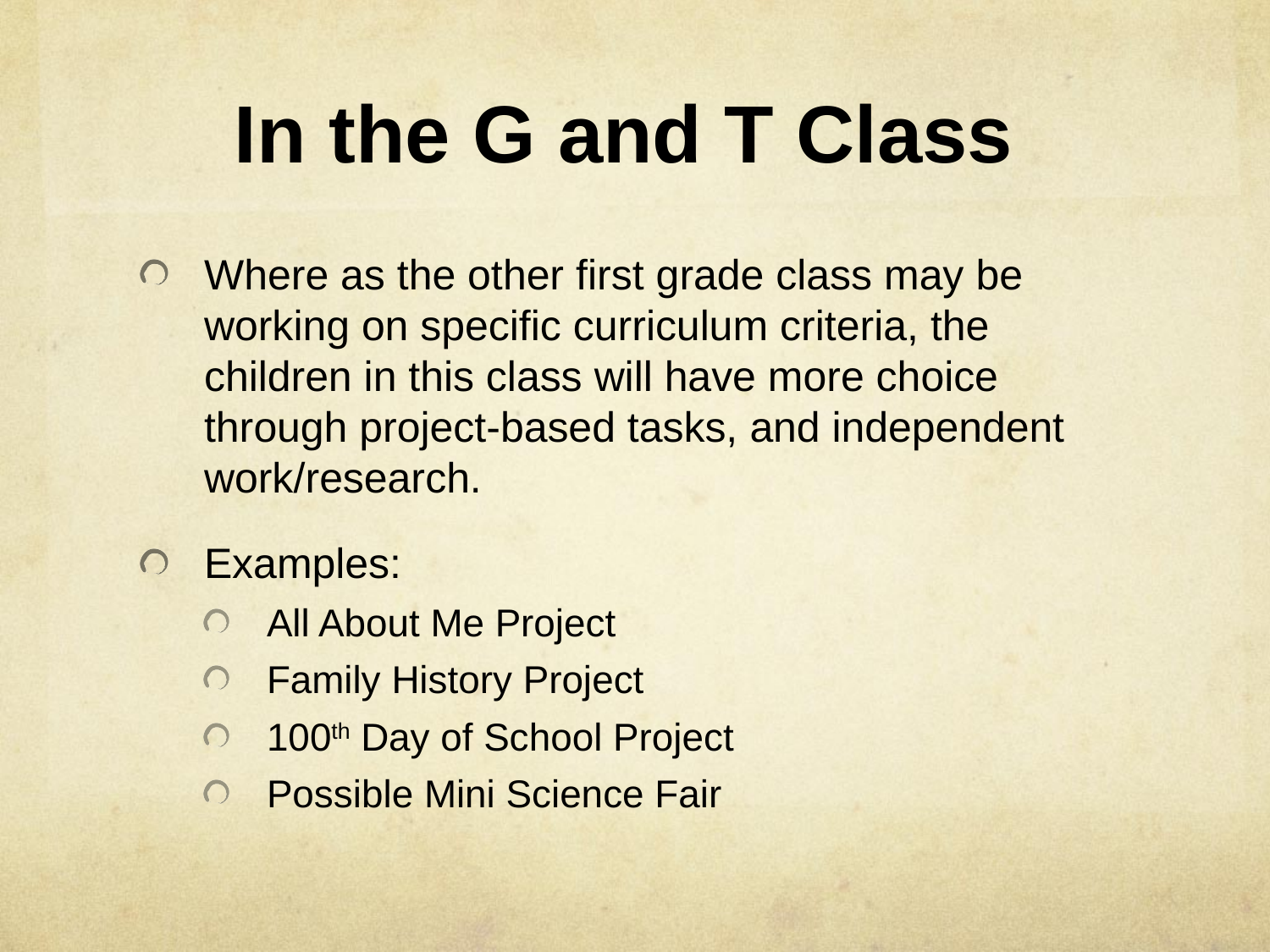

# In the G and T Class
Where as the other first grade class may be working on specific curriculum criteria, the children in this class will have more choice through project-based tasks, and independent work/research.
Examples:
All About Me Project
Family History Project
100th Day of School Project
Possible Mini Science Fair